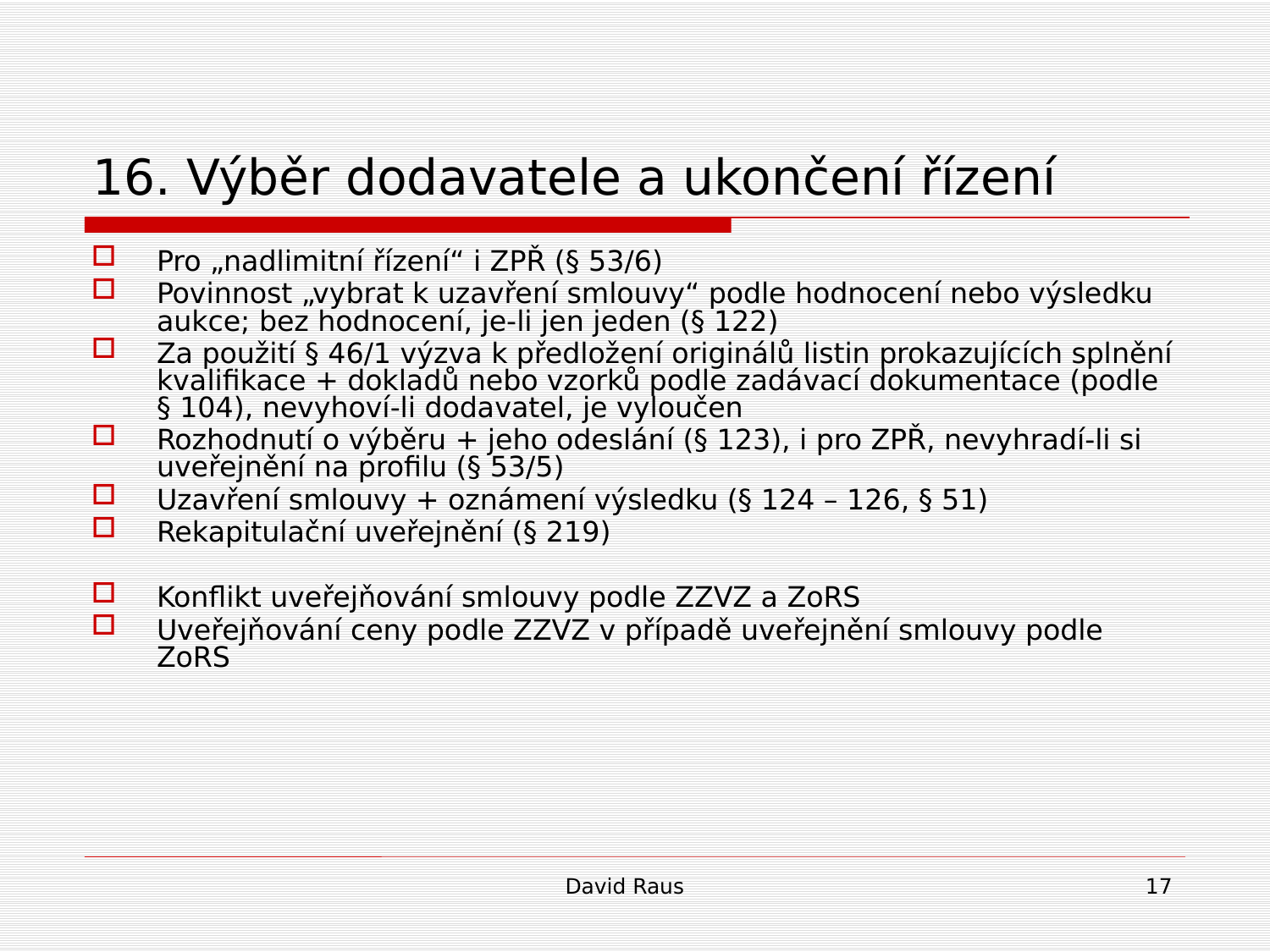

# 16. Výběr dodavatele a ukončení řízení
Pro „nadlimitní řízení“ i ZPŘ (§ 53/6)
Povinnost „vybrat k uzavření smlouvy“ podle hodnocení nebo výsledku aukce; bez hodnocení, je-li jen jeden (§ 122)
Za použití § 46/1 výzva k předložení originálů listin prokazujících splnění kvalifikace + dokladů nebo vzorků podle zadávací dokumentace (podle § 104), nevyhoví-li dodavatel, je vyloučen
Rozhodnutí o výběru + jeho odeslání (§ 123), i pro ZPŘ, nevyhradí-li si uveřejnění na profilu (§ 53/5)
Uzavření smlouvy + oznámení výsledku (§ 124 – 126, § 51)
Rekapitulační uveřejnění (§ 219)

Konflikt uveřejňování smlouvy podle ZZVZ a ZoRS
Uveřejňování ceny podle ZZVZ v případě uveřejnění smlouvy podle ZoRS
David Raus
17